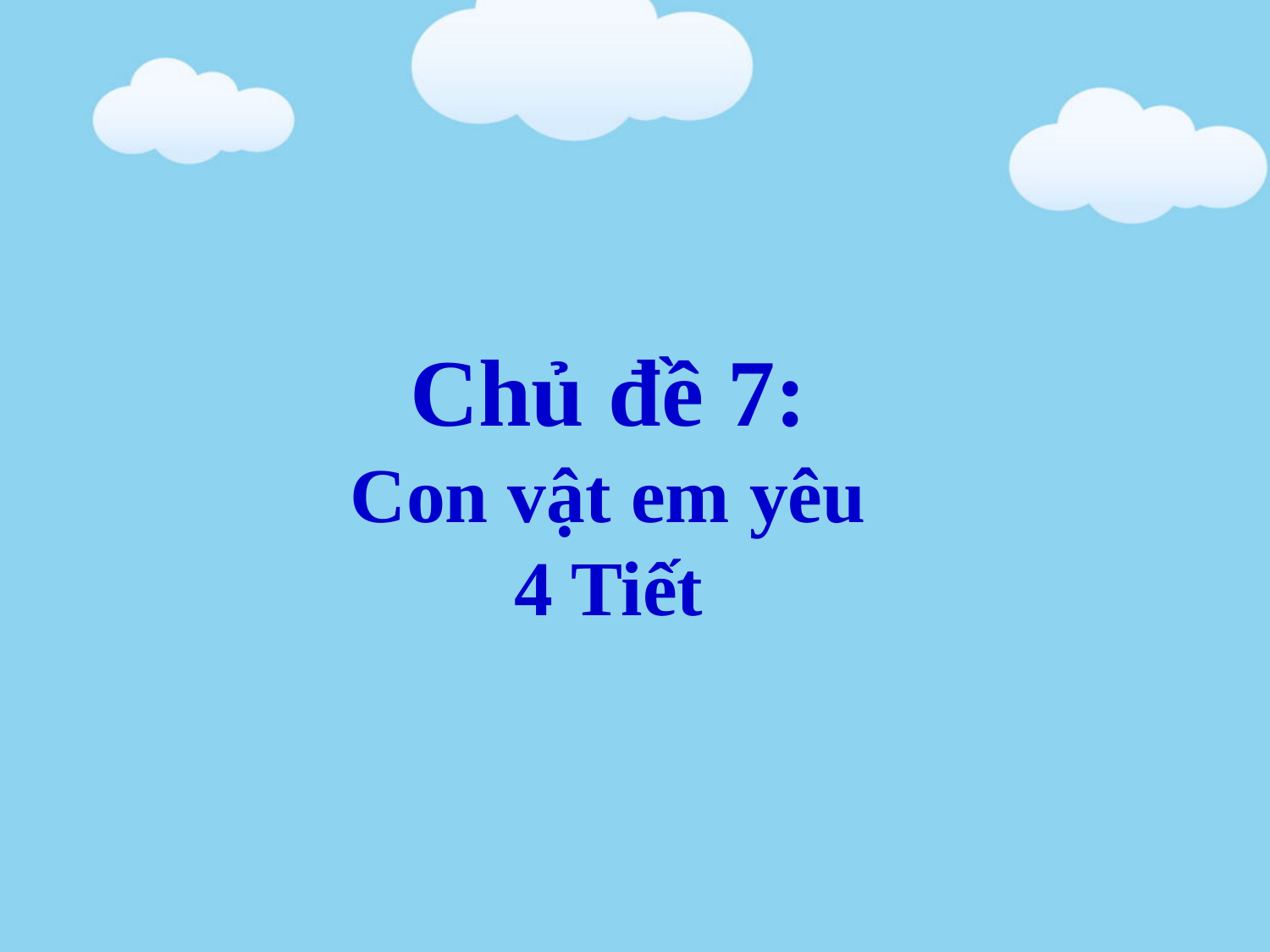

Chủ đề 7:
Con vật em yêu
4 Tiết